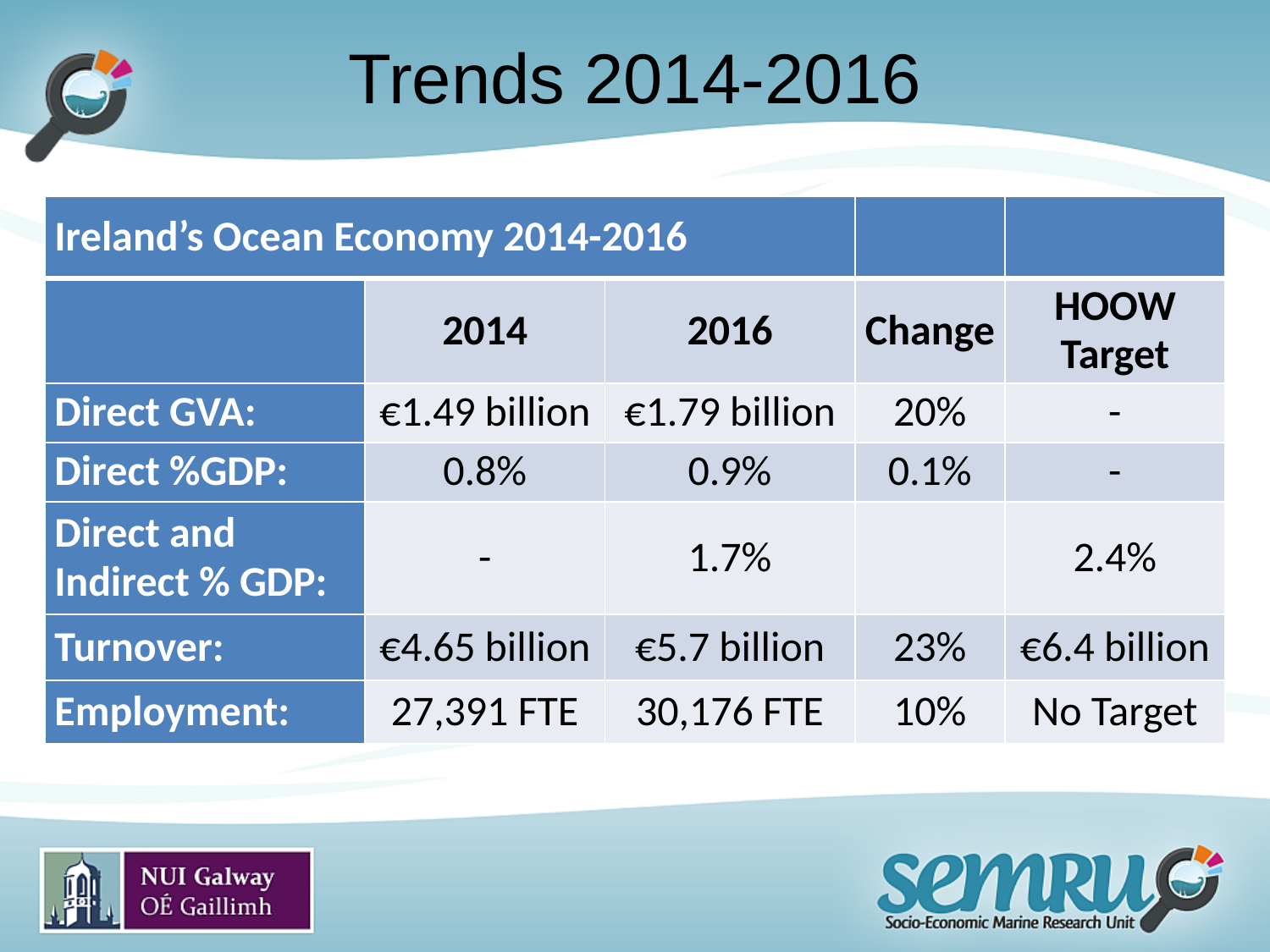

# Trends 2014-2016
| Ireland’s Ocean Economy 2014-2016 |  |  |  |  |
| --- | --- | --- | --- | --- |
|  | 2014 | 2016 | Change | HOOW Target |
| Direct GVA: | €1.49 billion | €1.79 billion | 20% | - |
| Direct %GDP: | 0.8% | 0.9% | 0.1% | - |
| Direct and Indirect % GDP: | - | 1.7% |  | 2.4% |
| Turnover: | €4.65 billion | €5.7 billion | 23% | €6.4 billion |
| Employment: | 27,391 FTE | 30,176 FTE | 10% | No Target |